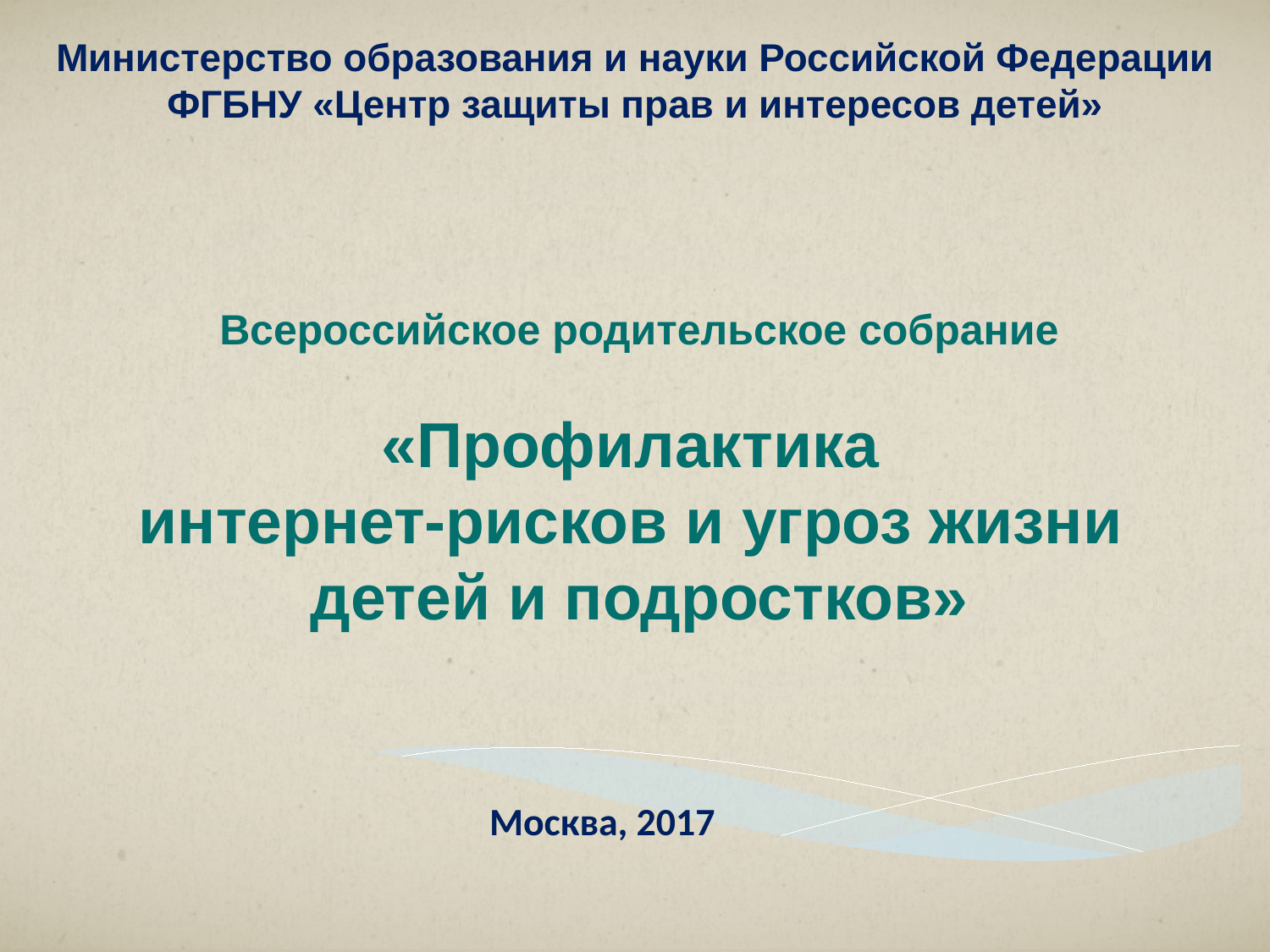

Министерство образования и науки Российской Федерации
ФГБНУ «Центр защиты прав и интересов детей»

Всероссийское родительское собрание

«Профилактика
интернет-рисков и угроз жизни
детей и подростков»
Москва, 2017